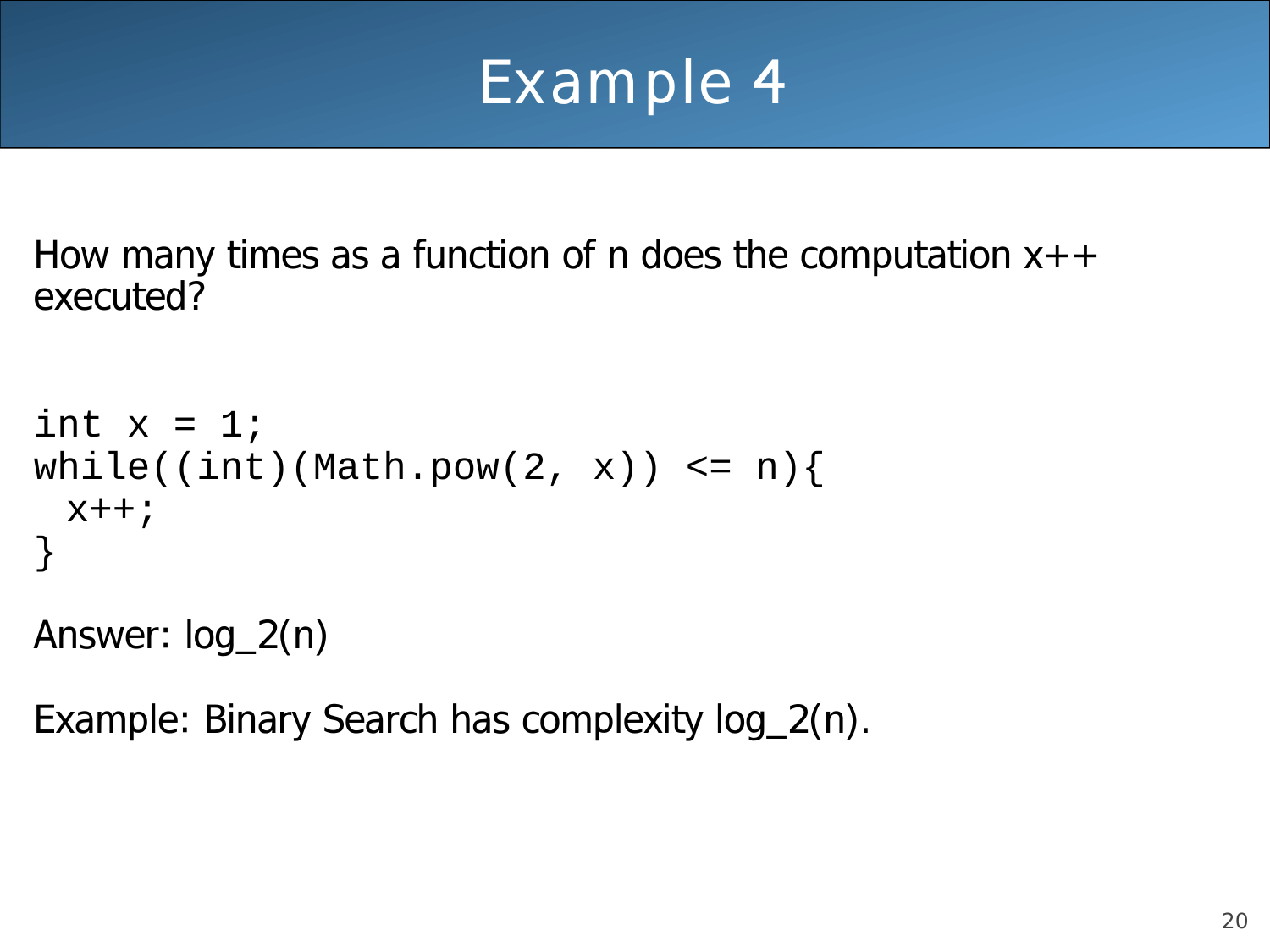

# Example 4

How many times as a function of n does the computation x++
executed?

int x = 1;
while((int)(Math.pow(2, x)) <= n){
	x++;
}

Answer: log_2(n)

Example: Binary Search has complexity log_2(n).